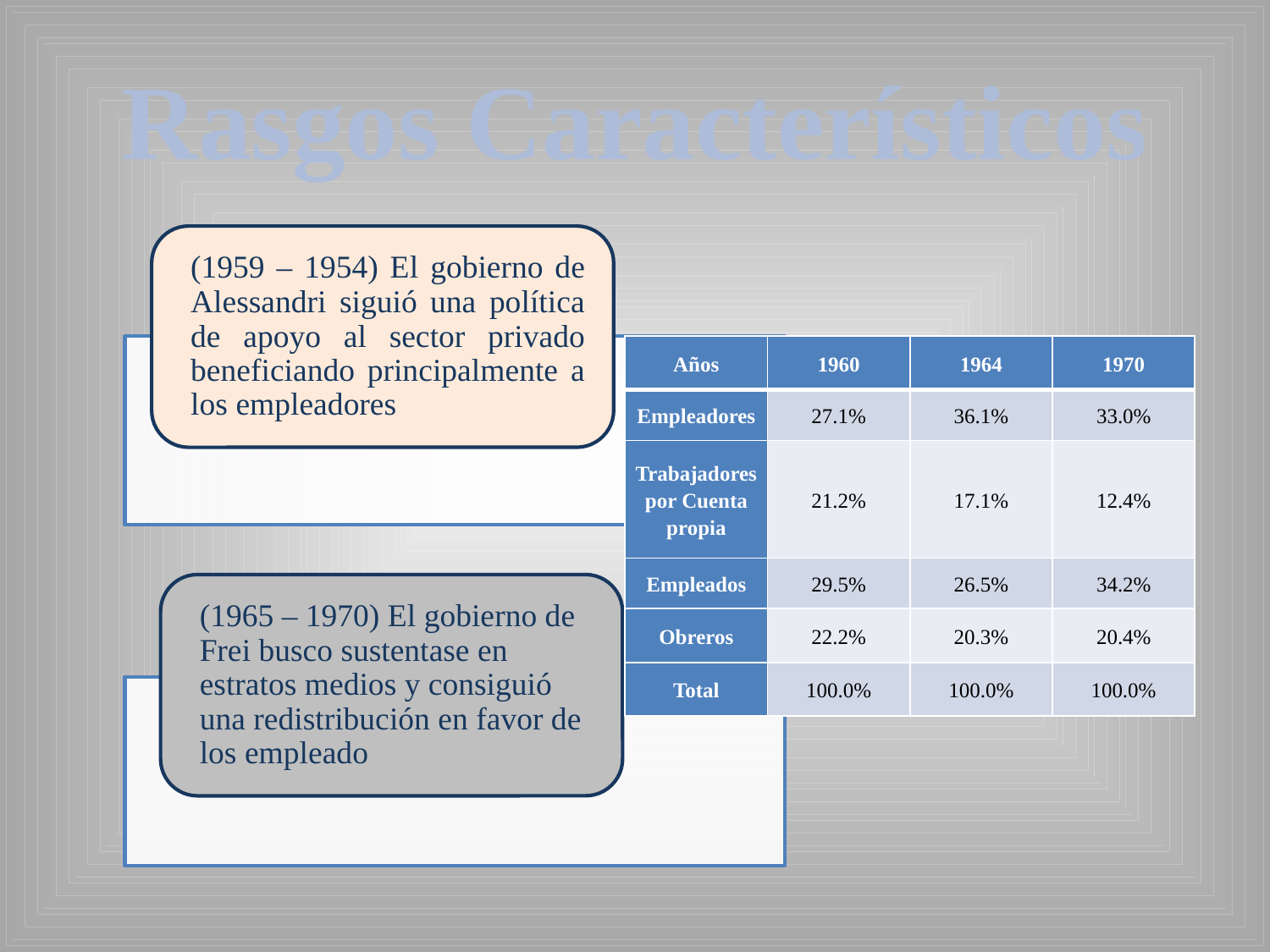

# Rasgos Característicos
(1959 – 1954) El gobierno de Alessandri siguió una política de apoyo al sector privado beneficiando principalmente a los empleadores
(1965 – 1970) El gobierno de Frei busco sustentase en estratos medios y consiguió una redistribución en favor de los empleado
| Años | 1960 | 1964 | 1970 |
| --- | --- | --- | --- |
| Empleadores | 27.1% | 36.1% | 33.0% |
| Trabajadores por Cuenta propia | 21.2% | 17.1% | 12.4% |
| Empleados | 29.5% | 26.5% | 34.2% |
| Obreros | 22.2% | 20.3% | 20.4% |
| Total | 100.0% | 100.0% | 100.0% |